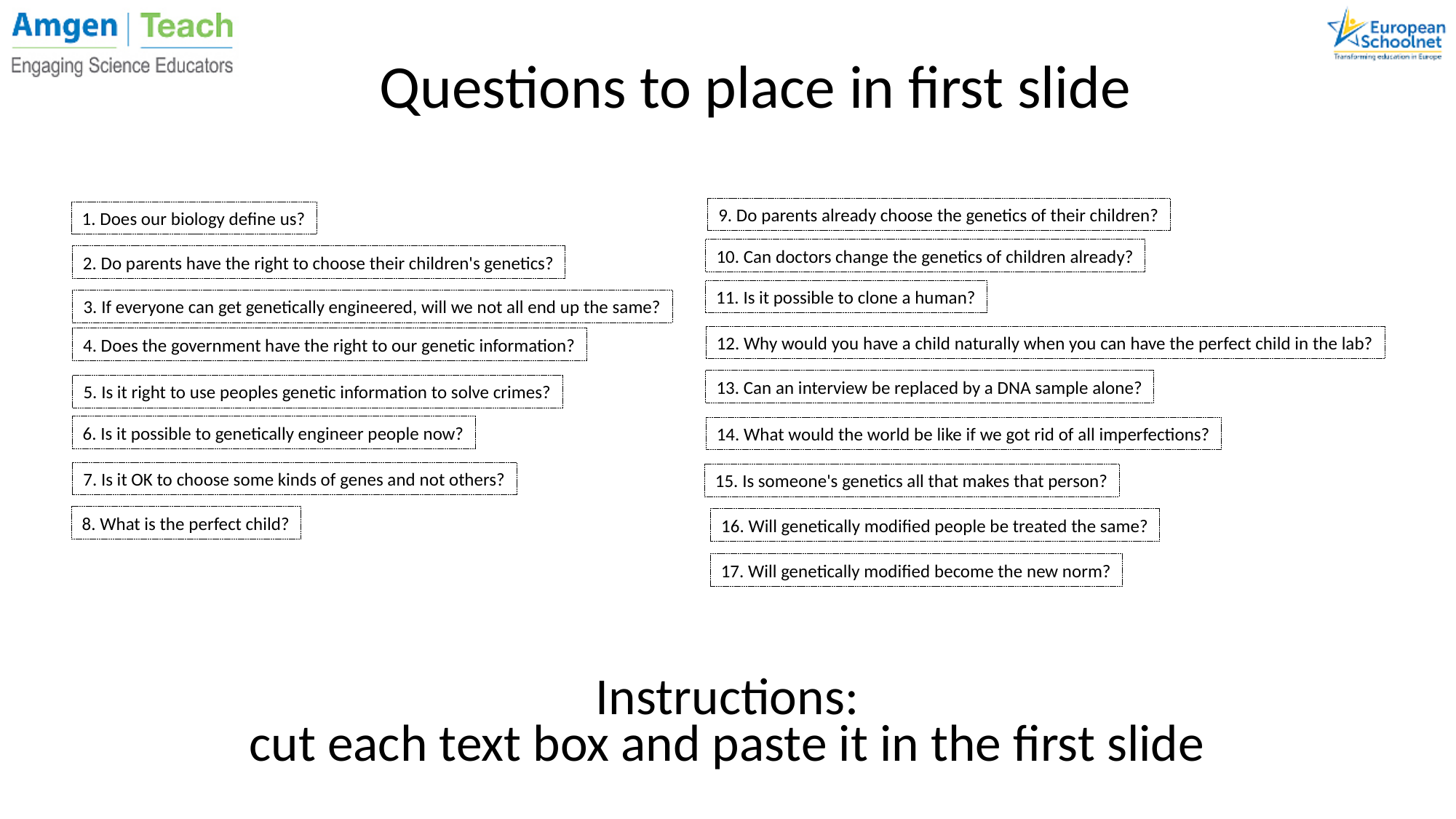

9. Do parents already choose the genetics of their children?
1. Does our biology define us?
10. Can doctors change the genetics of children already?
2. Do parents have the right to choose their children's genetics?
11. Is it possible to clone a human?
3. If everyone can get genetically engineered, will we not all end up the same?
12. Why would you have a child naturally when you can have the perfect child in the lab?
4. Does the government have the right to our genetic information?
13. Can an interview be replaced by a DNA sample alone?
5. Is it right to use peoples genetic information to solve crimes?
6. Is it possible to genetically engineer people now?
14. What would the world be like if we got rid of all imperfections?
7. Is it OK to choose some kinds of genes and not others?
15. Is someone's genetics all that makes that person?
8. What is the perfect child?
16. Will genetically modified people be treated the same?
17. Will genetically modified become the new norm?